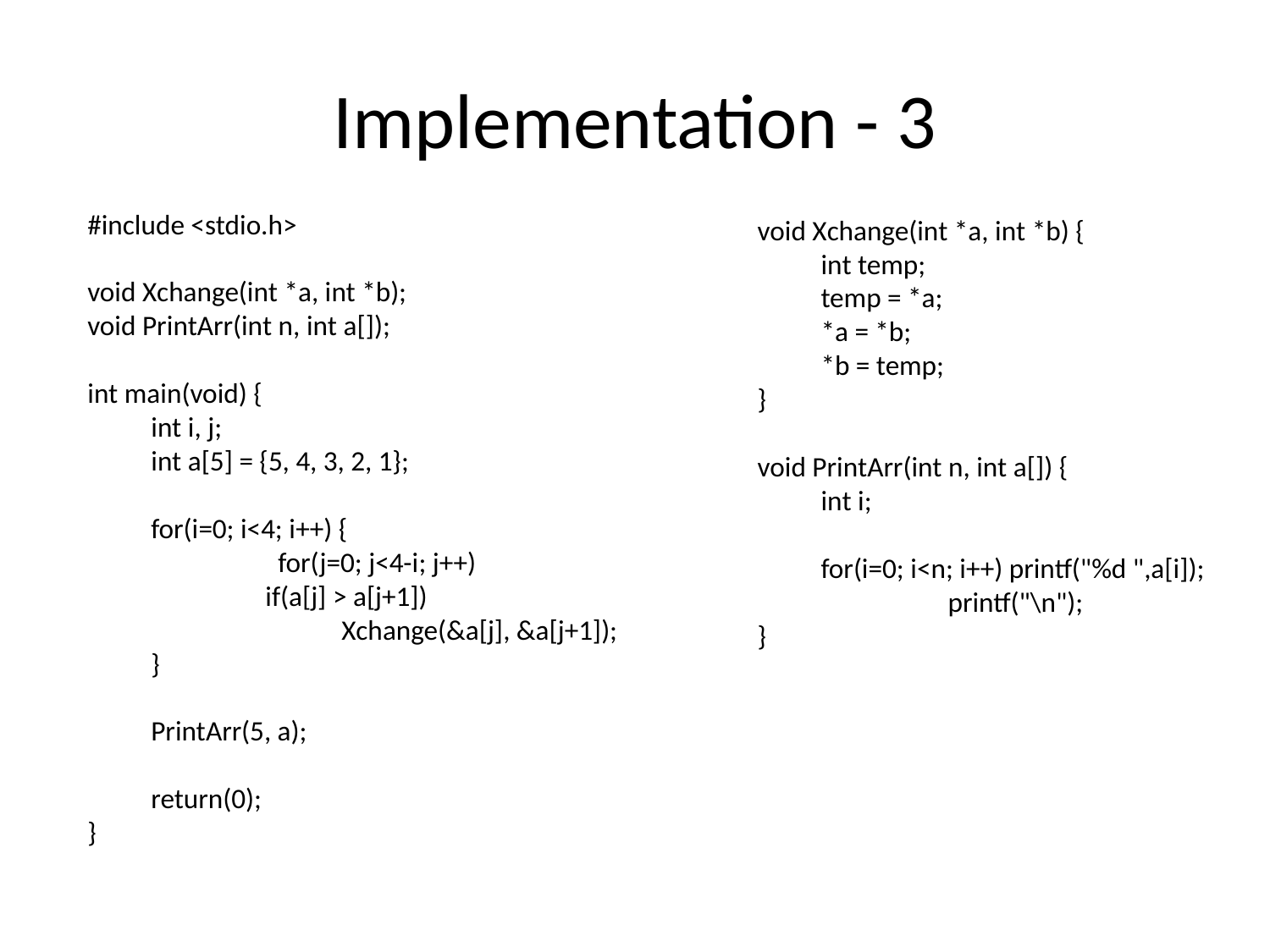

# Implementation - 3
#include <stdio.h>

void Xchange(int *a, int *b);
void PrintArr(int n, int a[]);

int main(void) {
int i, j;
int a[5] = {5, 4, 3, 2, 1};

for(i=0; i<4; i++) {
	for(j=0; j<4-i; j++)
        if(a[j] > a[j+1])
	Xchange(&a[j], &a[j+1]);
}

PrintArr(5, a);

return(0);
}
void Xchange(int *a, int *b) {
int temp;
temp = *a;
*a = *b;
*b = temp;
}

void PrintArr(int n, int a[]) {
int i;

for(i=0; i<n; i++) printf("%d ",a[i]);
	printf("\n");
}